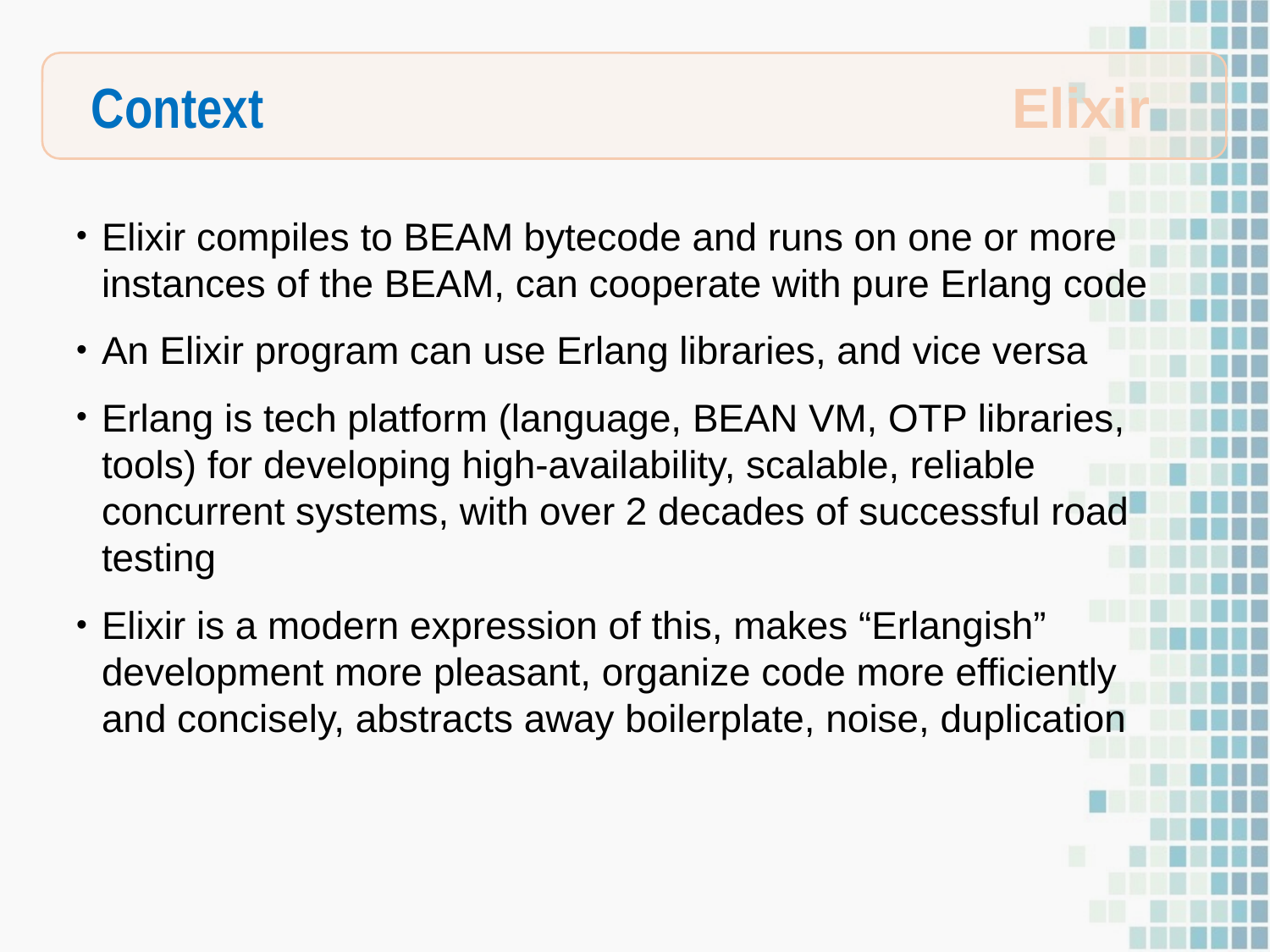

Context
Elixir
Elixir compiles to BEAM bytecode and runs on one or more instances of the BEAM, can cooperate with pure Erlang code
An Elixir program can use Erlang libraries, and vice versa
Erlang is tech platform (language, BEAN VM, OTP libraries, tools) for developing high-availability, scalable, reliable concurrent systems, with over 2 decades of successful road testing
Elixir is a modern expression of this, makes “Erlangish” development more pleasant, organize code more efficiently and concisely, abstracts away boilerplate, noise, duplication